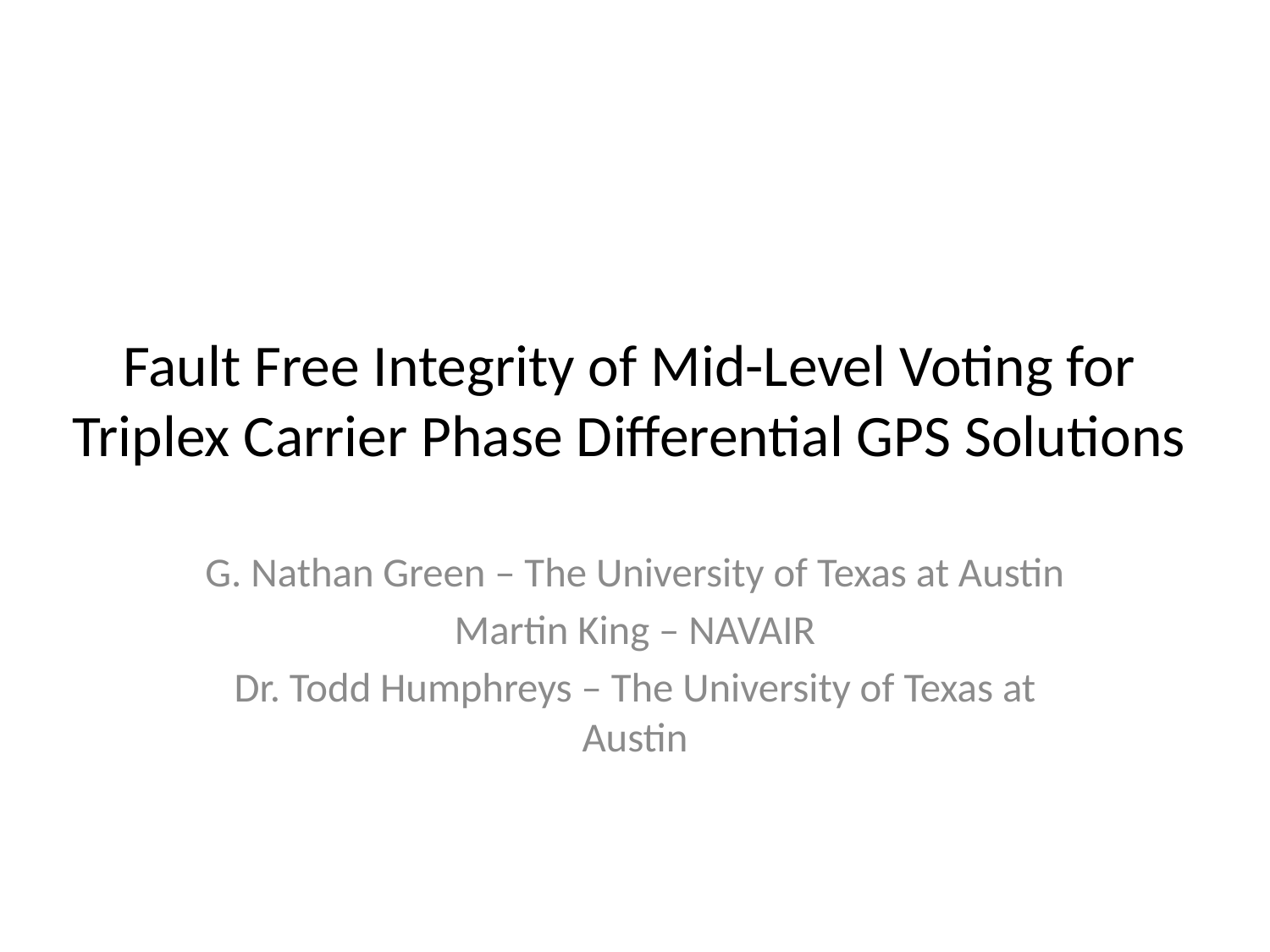

# Fault Free Integrity of Mid-Level Voting for Triplex Carrier Phase Differential GPS Solutions
G. Nathan Green – The University of Texas at Austin
Martin King – NAVAIR
Dr. Todd Humphreys – The University of Texas at Austin